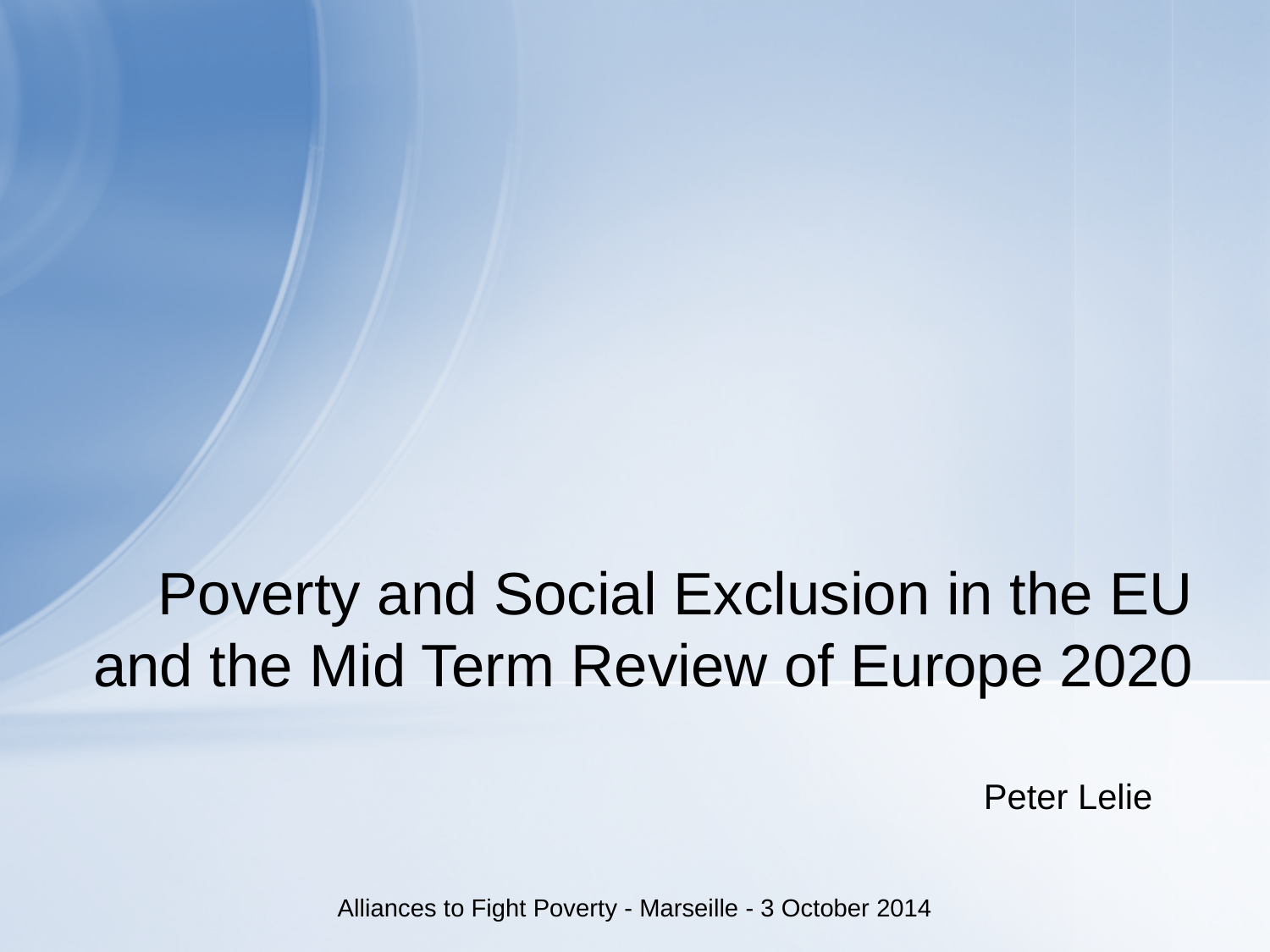

# Poverty and Social Exclusion in the EU and the Mid Term Review of Europe 2020

Peter Lelie
Alliances to Fight Poverty - Marseille - 3 October 2014